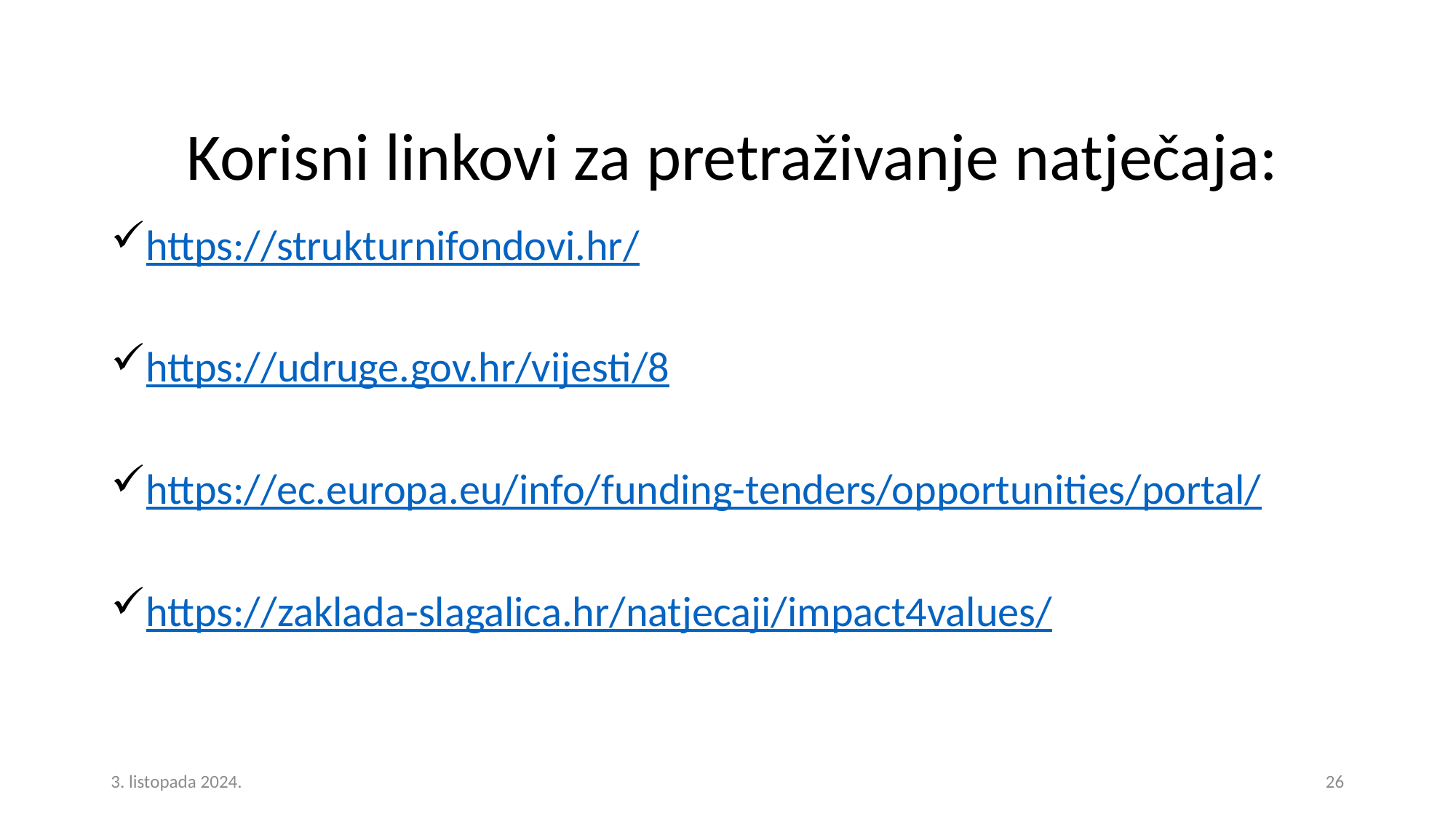

# Korisni linkovi za pretraživanje natječaja:
https://strukturnifondovi.hr/

https://udruge.gov.hr/vijesti/8

https://ec.europa.eu/info/funding-tenders/opportunities/portal/

https://zaklada-slagalica.hr/natjecaji/impact4values/

3. listopada 2024.
26